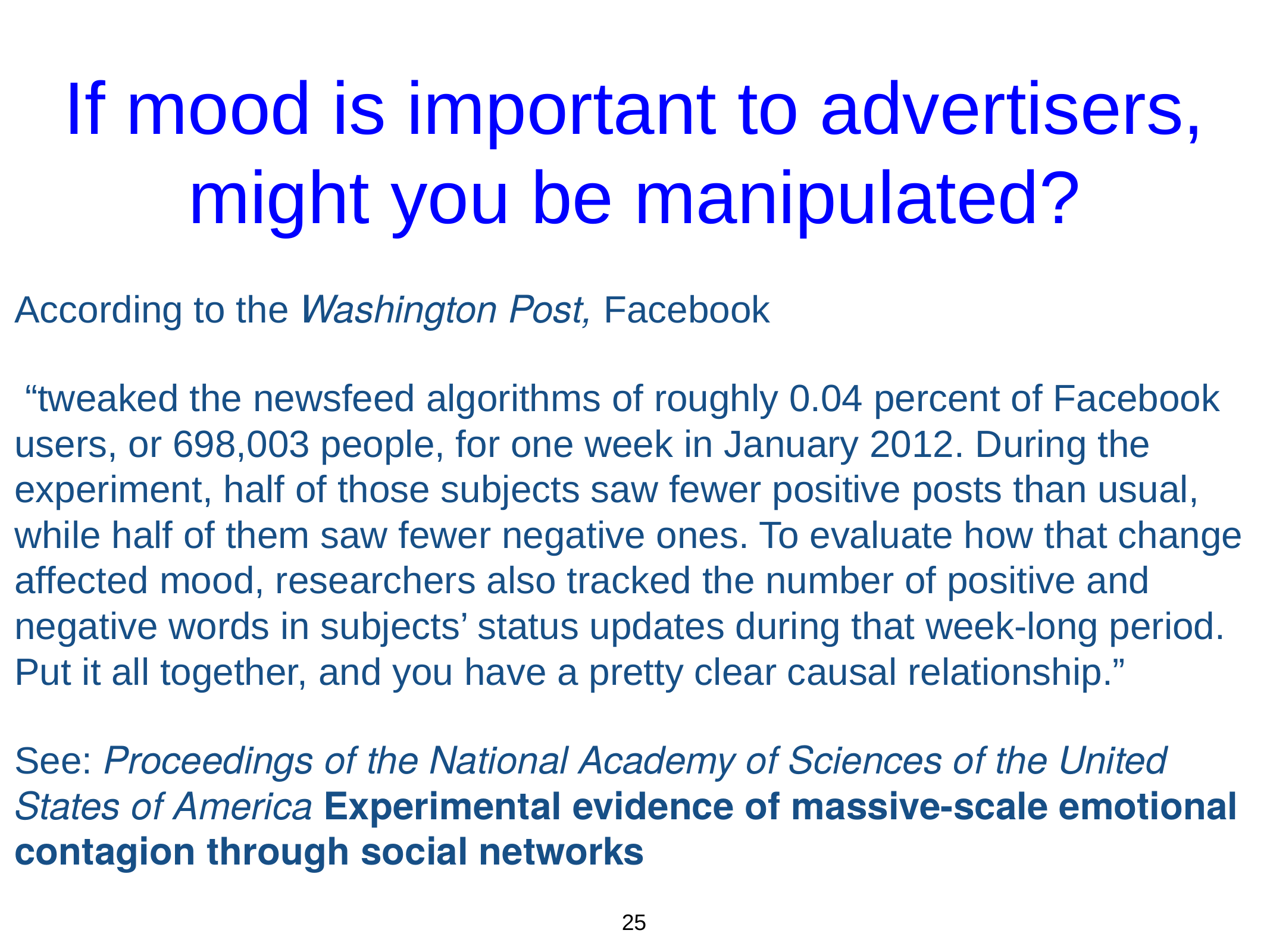

# If mood is important to advertisers, might you be manipulated?
According to the Washington Post, Facebook
 “tweaked the newsfeed algorithms of roughly 0.04 percent of Facebook users, or 698,003 people, for one week in January 2012. During the experiment, half of those subjects saw fewer positive posts than usual, while half of them saw fewer negative ones. To evaluate how that change affected mood, researchers also tracked the number of positive and negative words in subjects’ status updates during that week-long period. Put it all together, and you have a pretty clear causal relationship.”
See: Proceedings of the National Academy of Sciences of the United States of America Experimental evidence of massive-scale emotional contagion through social networks
25